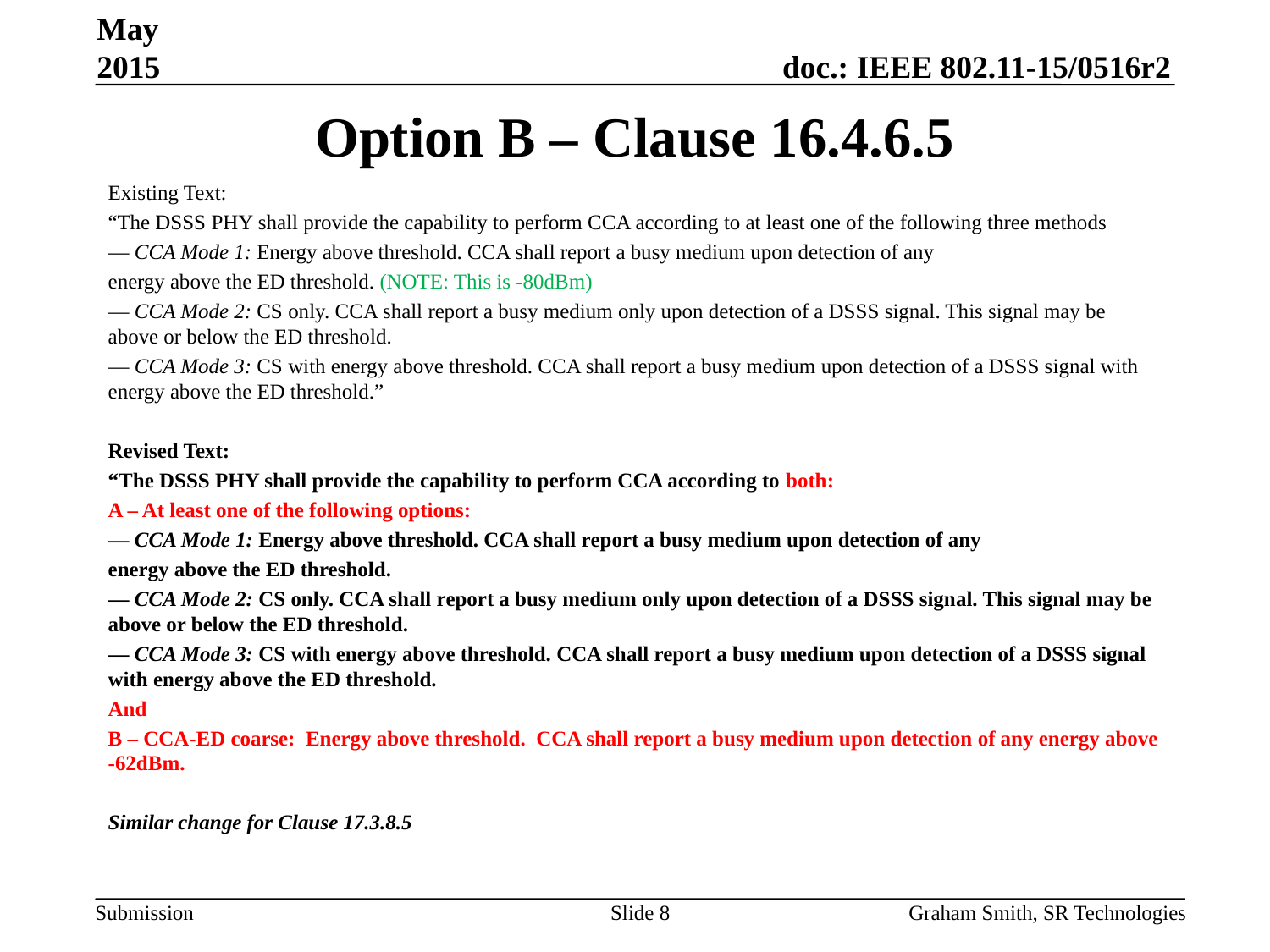

May 2015
# Option B – Clause 16.4.6.5
Existing Text:
“The DSSS PHY shall provide the capability to perform CCA according to at least one of the following three methods
— CCA Mode 1: Energy above threshold. CCA shall report a busy medium upon detection of any
energy above the ED threshold. (NOTE: This is -80dBm)
— CCA Mode 2: CS only. CCA shall report a busy medium only upon detection of a DSSS signal. This signal may be above or below the ED threshold.
— CCA Mode 3: CS with energy above threshold. CCA shall report a busy medium upon detection of a DSSS signal with energy above the ED threshold.”

Revised Text:
“The DSSS PHY shall provide the capability to perform CCA according to both:
A – At least one of the following options:
— CCA Mode 1: Energy above threshold. CCA shall report a busy medium upon detection of any
energy above the ED threshold.
— CCA Mode 2: CS only. CCA shall report a busy medium only upon detection of a DSSS signal. This signal may be above or below the ED threshold.
— CCA Mode 3: CS with energy above threshold. CCA shall report a busy medium upon detection of a DSSS signal with energy above the ED threshold.
And
B – CCA-ED coarse:  Energy above threshold.  CCA shall report a busy medium upon detection of any energy above -62dBm.

Similar change for Clause 17.3.8.5
Slide 8
Graham Smith, SR Technologies